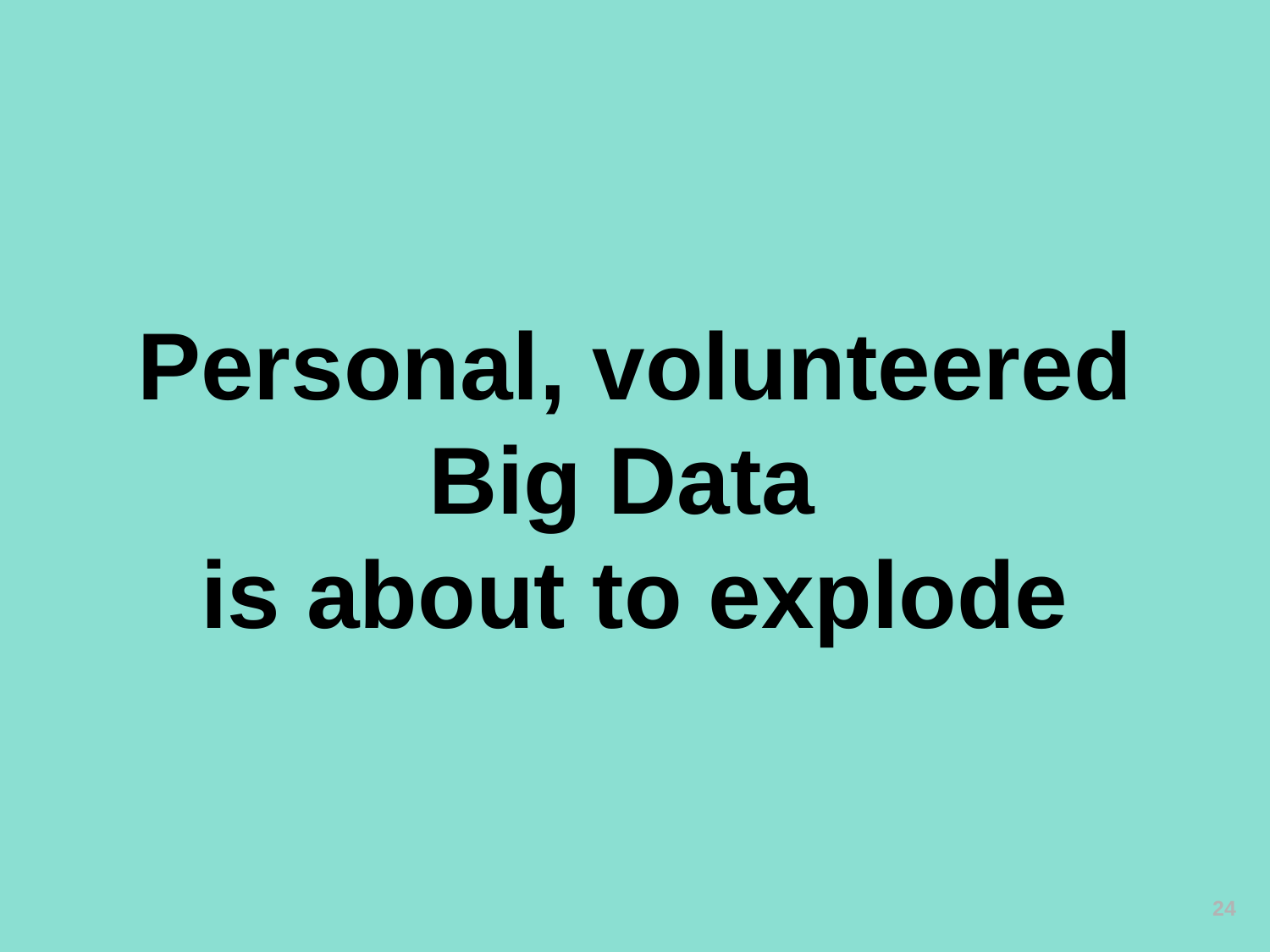

Personal, volunteered
Big Data
is about to explode
24